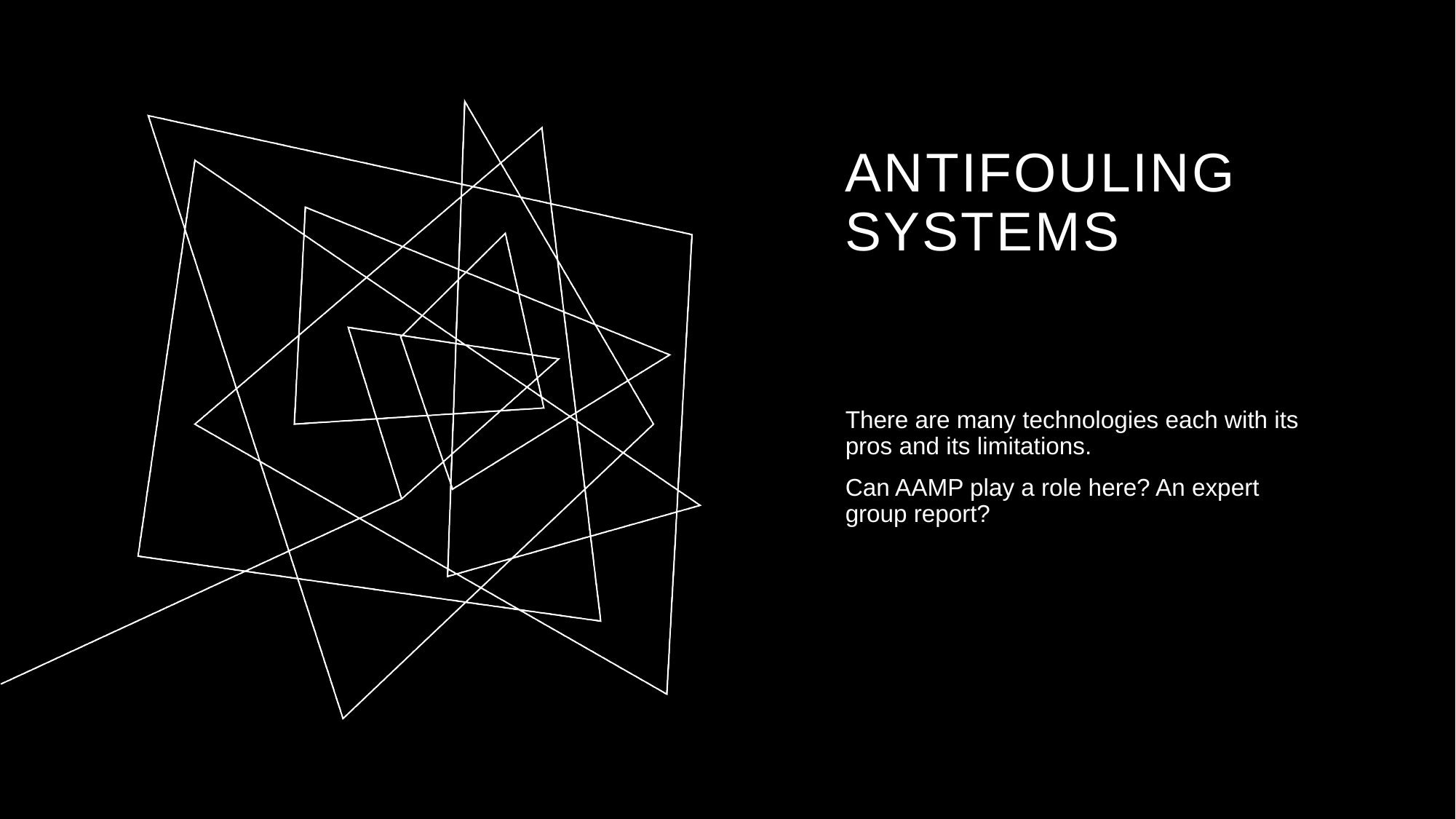

# Antifouling systems
There are many technologies each with its pros and its limitations.
Can AAMP play a role here? An expert group report?